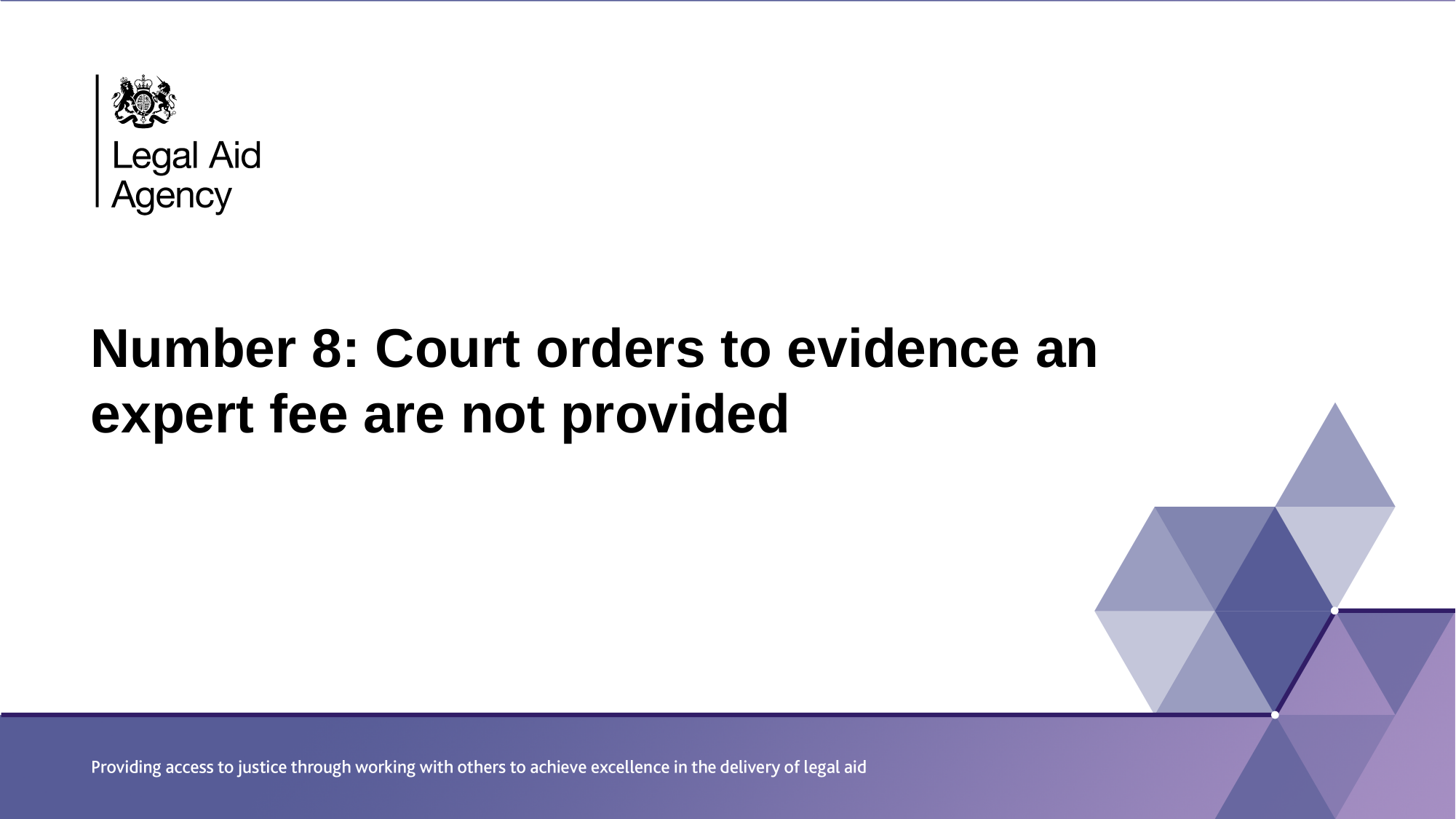

# Number 8: Court orders to evidence an expert fee are not provided